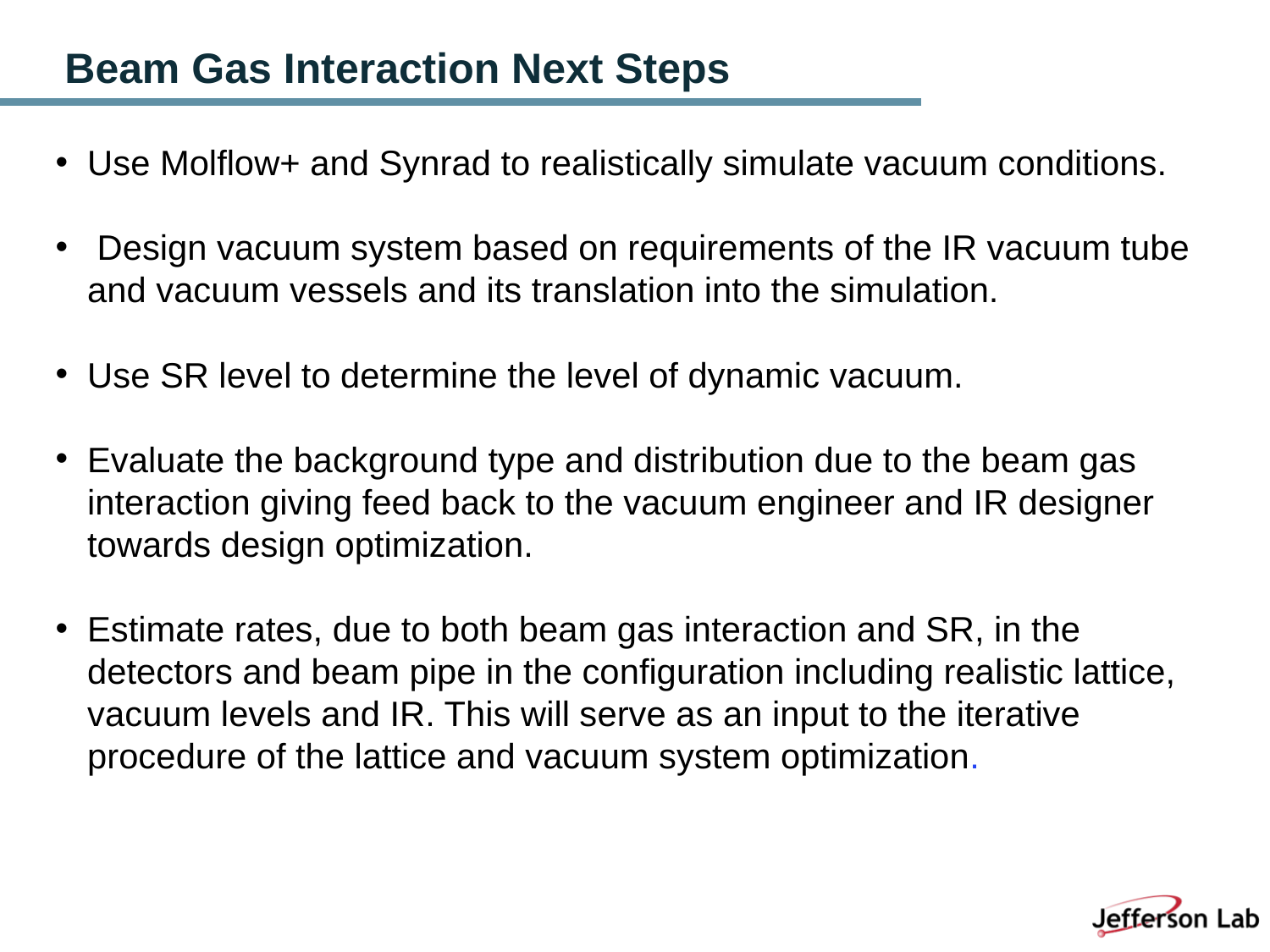

# Beam Gas Interaction Next Steps
Use Molflow+ and Synrad to realistically simulate vacuum conditions.

 Design vacuum system based on requirements of the IR vacuum tube and vacuum vessels and its translation into the simulation.

Use SR level to determine the level of dynamic vacuum.

Evaluate the background type and distribution due to the beam gas interaction giving feed back to the vacuum engineer and IR designer towards design optimization.

Estimate rates, due to both beam gas interaction and SR, in the detectors and beam pipe in the configuration including realistic lattice, vacuum levels and IR. This will serve as an input to the iterative procedure of the lattice and vacuum system optimization.